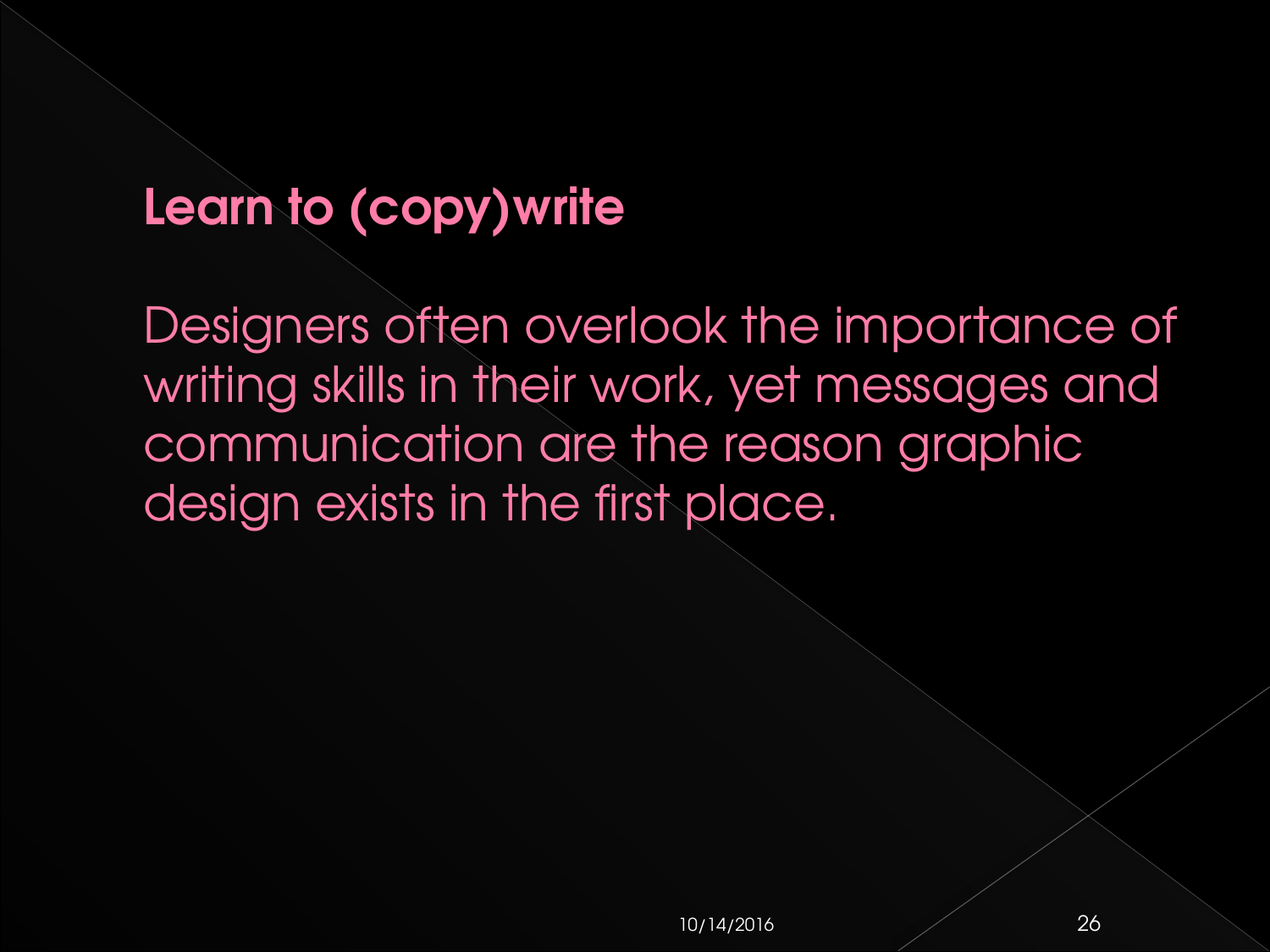

# Learn to (copy)write Designers often overlook the importance of writing skills in their work, yet messages and communication are the reason graphic design exists in the first place.
10/14/2016
26